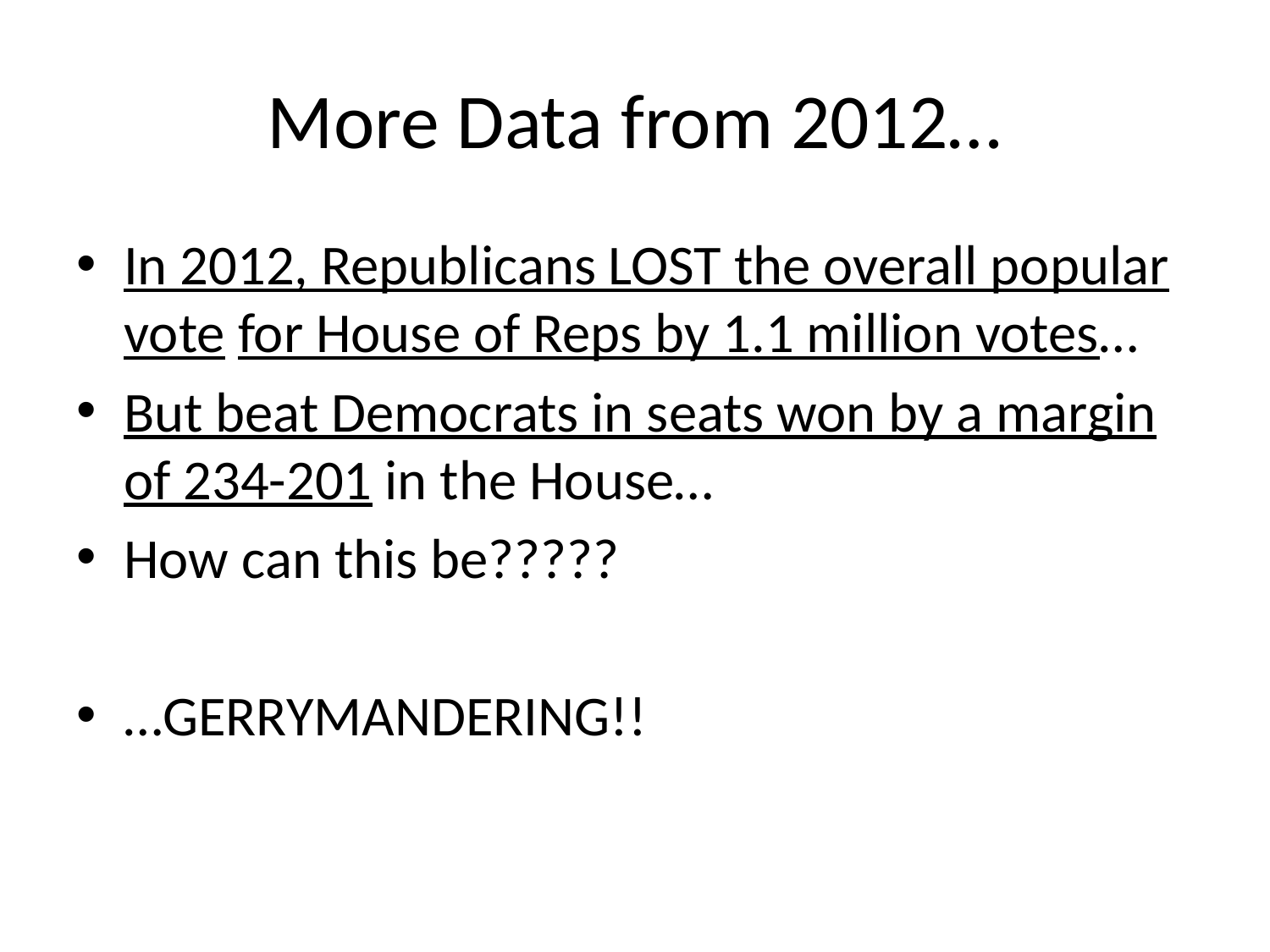

# More Data from 2012…
In 2012, Republicans LOST the overall popular vote for House of Reps by 1.1 million votes…
But beat Democrats in seats won by a margin of 234-201 in the House…
How can this be?????

…GERRYMANDERING!!